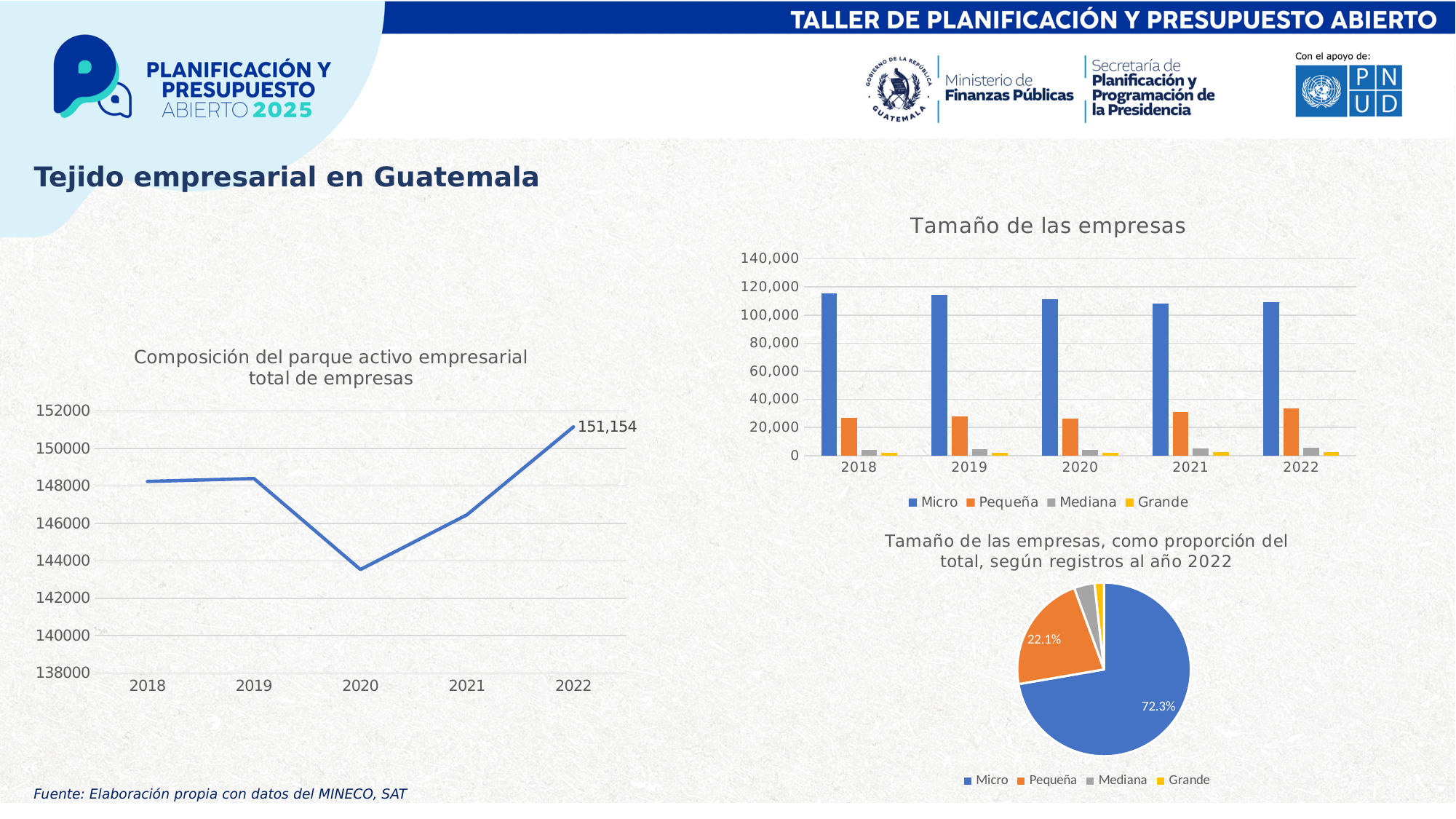

# Tejido empresarial en Guatemala

### Chart: Tamaño de las empresas

| Category | Micro | Pequeña | Mediana | Grande |
|---|---|---|---|---|
| 2018 | 115288.0 | 26862.0 | 4312.0 | 1781.0 |
| 2019 | 114413.0 | 27660.0 | 4438.0 | 1884.0 |
| 2020 | 111041.0 | 26576.0 | 4161.0 | 1756.0 |
| 2021 | 107958.0 | 30859.0 | 5267.0 | 2372.0 |
| 2022 | 109264.0 | 33451.0 | 5786.0 | 2653.0 |

### Chart: Composición del parque activo empresarial
total de empresas

| Category |  |
|---|---|
| 2018 | 148243.0 |
| 2019 | 148395.0 |
| 2020 | 143534.0 |
| 2021 | 146456.0 |
| 2022 | 151154.0 |

### Chart: Tamaño de las empresas, como proporción del total, según registros al año 2022

| Category |  |
|---|---|
| Micro | 0.7228654220199267 |
| Pequeña | 0.22130410045384177 |
| Mediana | 0.03827884144647181 |
| Grande | 0.017551636079759715 |
Fuente: Elaboración propia con datos del MINECO, SAT